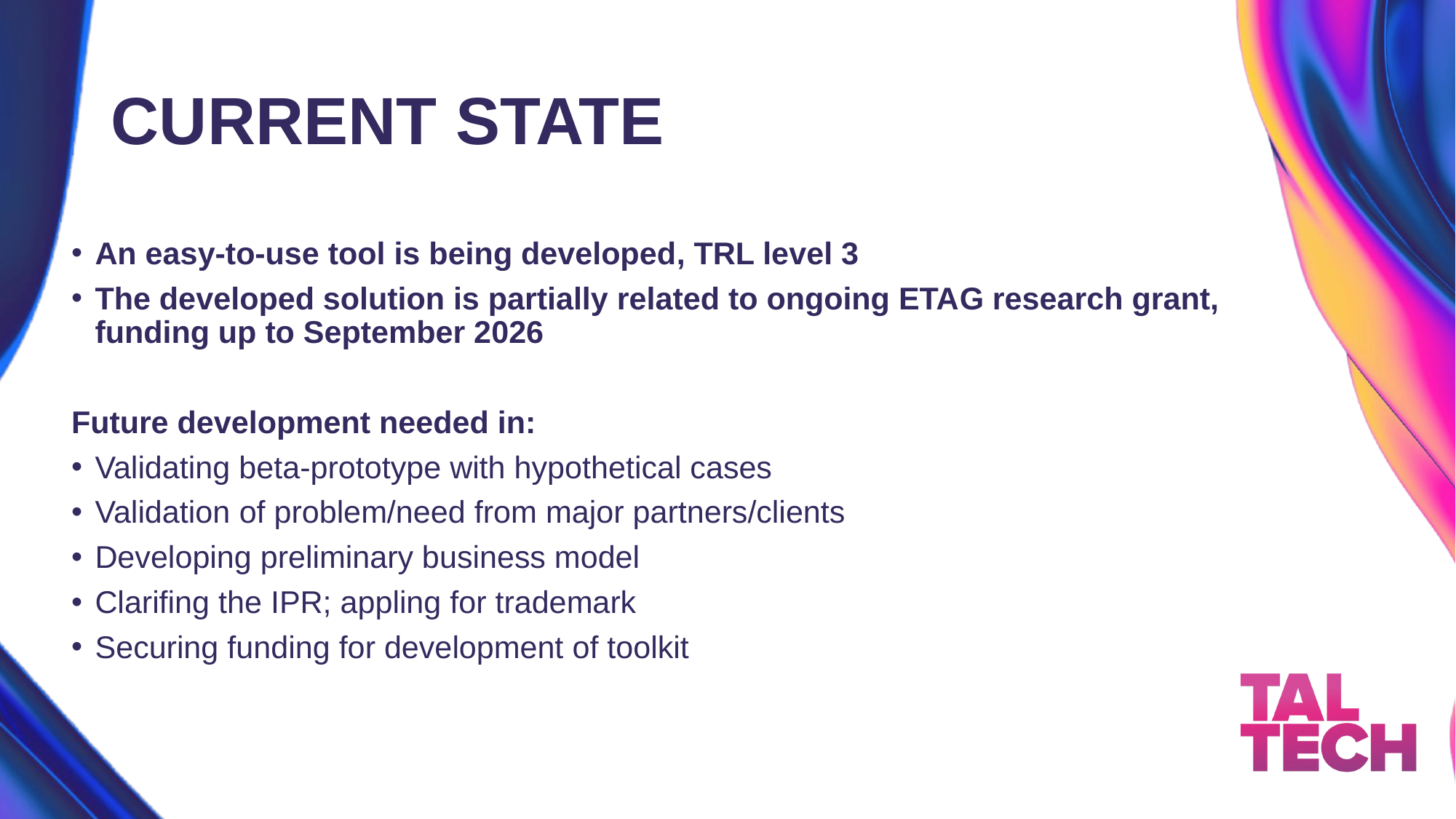

# CURRENT STATE
An easy-to-use tool is being developed, TRL level 3
The developed solution is partially related to ongoing ETAG research grant, funding up to September 2026

Future development needed in:
Validating beta-prototype with hypothetical cases
Validation of problem/need from major partners/clients
Developing preliminary business model
Clarifing the IPR; appling for trademark
Securing funding for development of toolkit